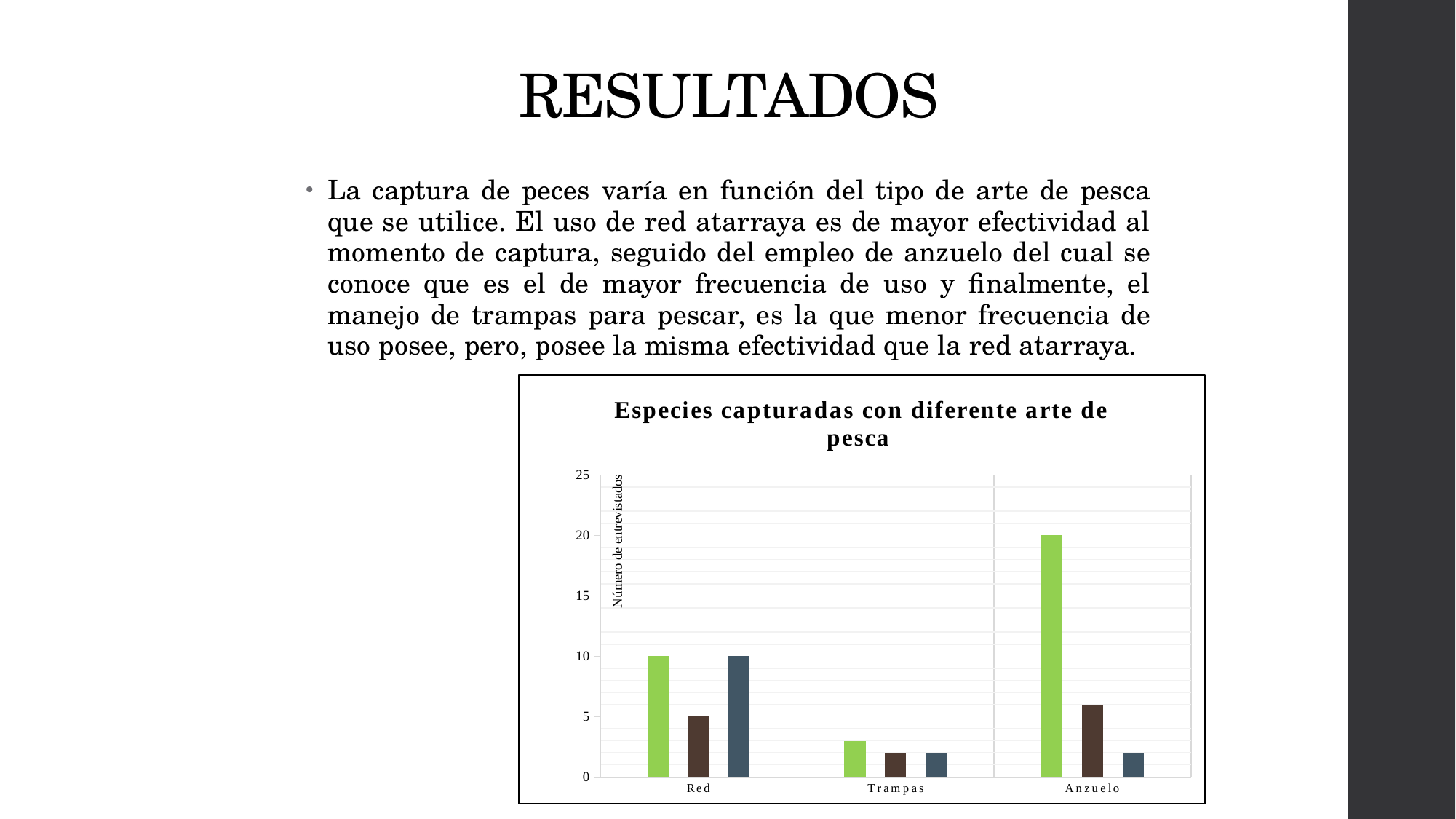

RESULTADOS
La captura de peces varía en función del tipo de arte de pesca que se utilice. El uso de red atarraya es de mayor efectividad al momento de captura, seguido del empleo de anzuelo del cual se conoce que es el de mayor frecuencia de uso y finalmente, el manejo de trampas para pescar, es la que menor frecuencia de uso posee, pero, posee la misma efectividad que la red atarraya.

### Chart: Especies capturadas con diferente arte de pesca

| Category | B. atrocaudatus | P. modestus | T. aequinoctialis |
|---|---|---|---|
| Red | 10.0 | 5.0 | 10.0 |
| Trampas | 3.0 | 2.0 | 2.0 |
| Anzuelo | 20.0 | 6.0 | 2.0 |